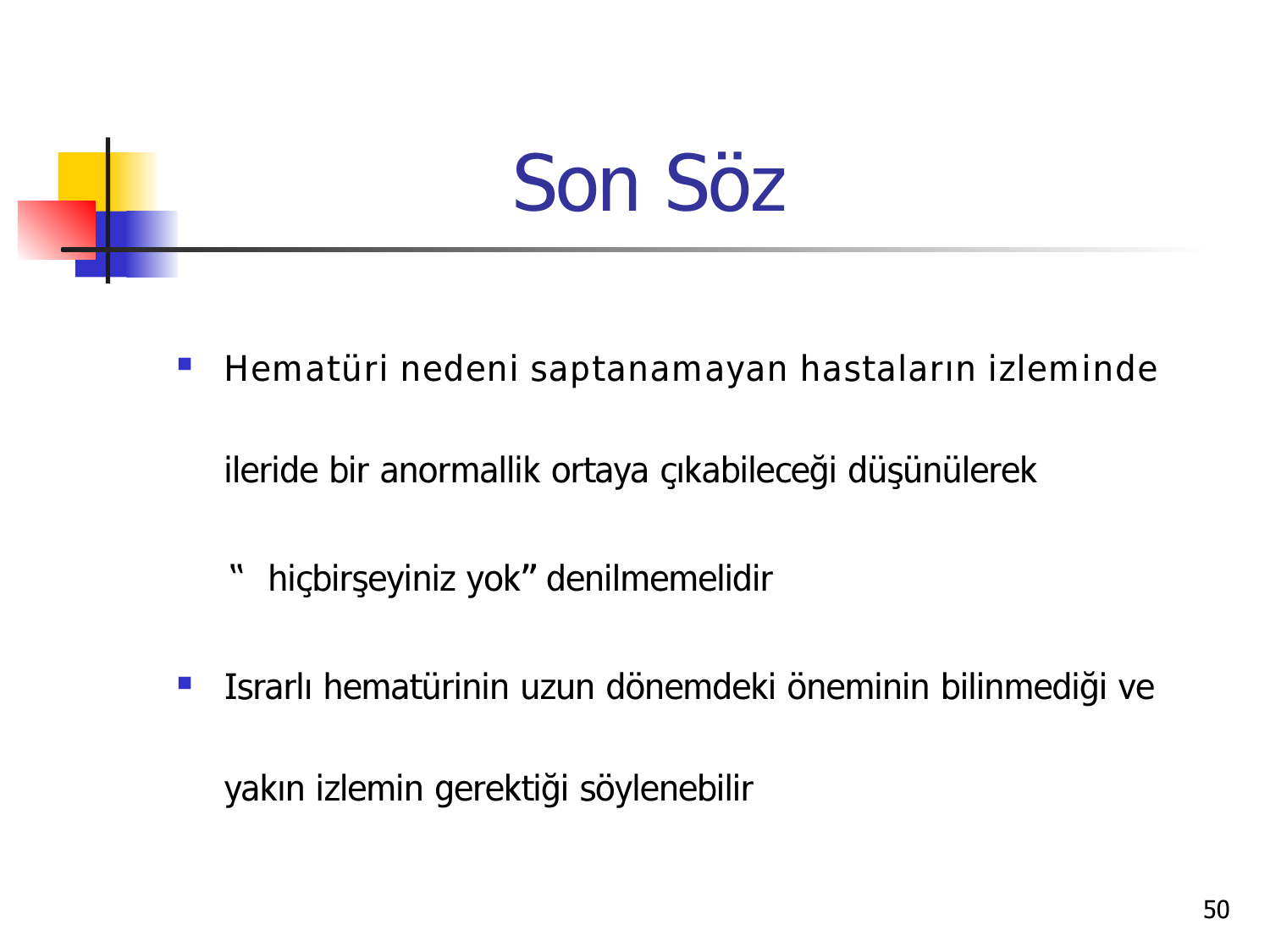

# Son Söz
Hematüri nedeni saptanamayan hastaların izleminde ileride bir anormallik ortaya çıkabileceği düşünülerek
     “  hiçbirşeyiniz yok’’ denilmemelidir
Israrlı hematürinin uzun dönemdeki öneminin bilinmediği ve yakın izlemin gerektiği söylenebilir
50